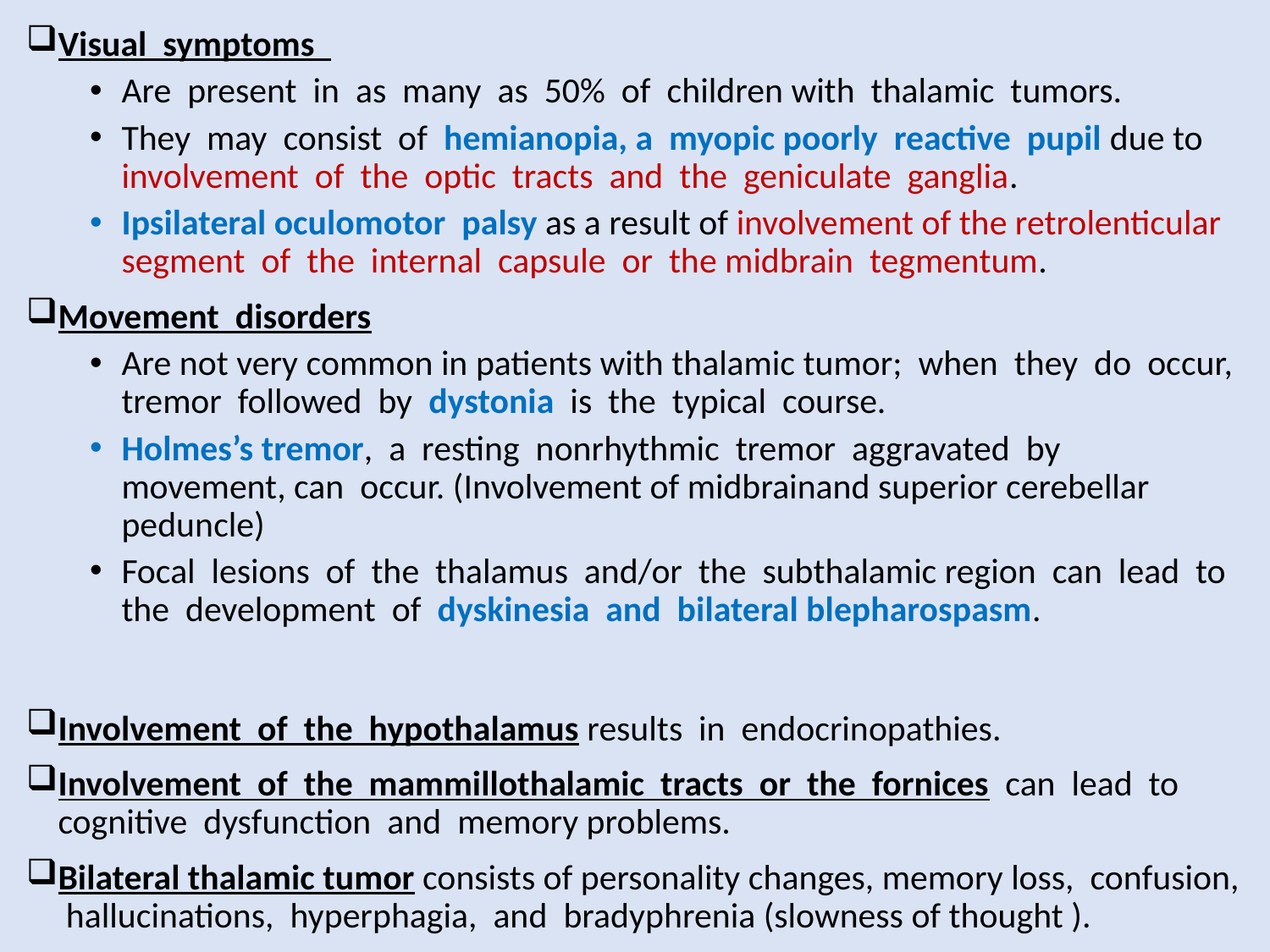

Visual  symptoms
Are  present  in  as  many  as  50%  of  children with  thalamic  tumors.
They  may  consist  of  hemianopia, a  myopic poorly  reactive  pupil due to  involvement  of  the  optic  tracts  and  the  geniculate  ganglia.
Ipsilateral oculomotor  palsy as a result of involvement of the retrolenticular  segment  of  the  internal  capsule  or  the midbrain  tegmentum.
Movement  disorders
Are not very common in patients with thalamic tumor;  when  they  do  occur, tremor  followed  by  dystonia  is  the  typical  course.
Holmes’s tremor,  a  resting  nonrhythmic  tremor  aggravated  by  movement, can  occur. (Involvement of midbrainand superior cerebellar peduncle)
Focal  lesions  of  the  thalamus  and/or  the  subthalamic region  can  lead  to  the  development  of  dyskinesia  and  bilateral blepharospasm.

Involvement  of  the  hypothalamus results  in  endocrinopathies.
Involvement  of  the  mammillothalamic  tracts  or  the  fornices  can  lead  to  cognitive  dysfunction  and  memory problems.
Bilateral thalamic tumor consists of personality changes, memory loss,  confusion,  hallucinations,  hyperphagia,  and  bradyphrenia (slowness of thought ).